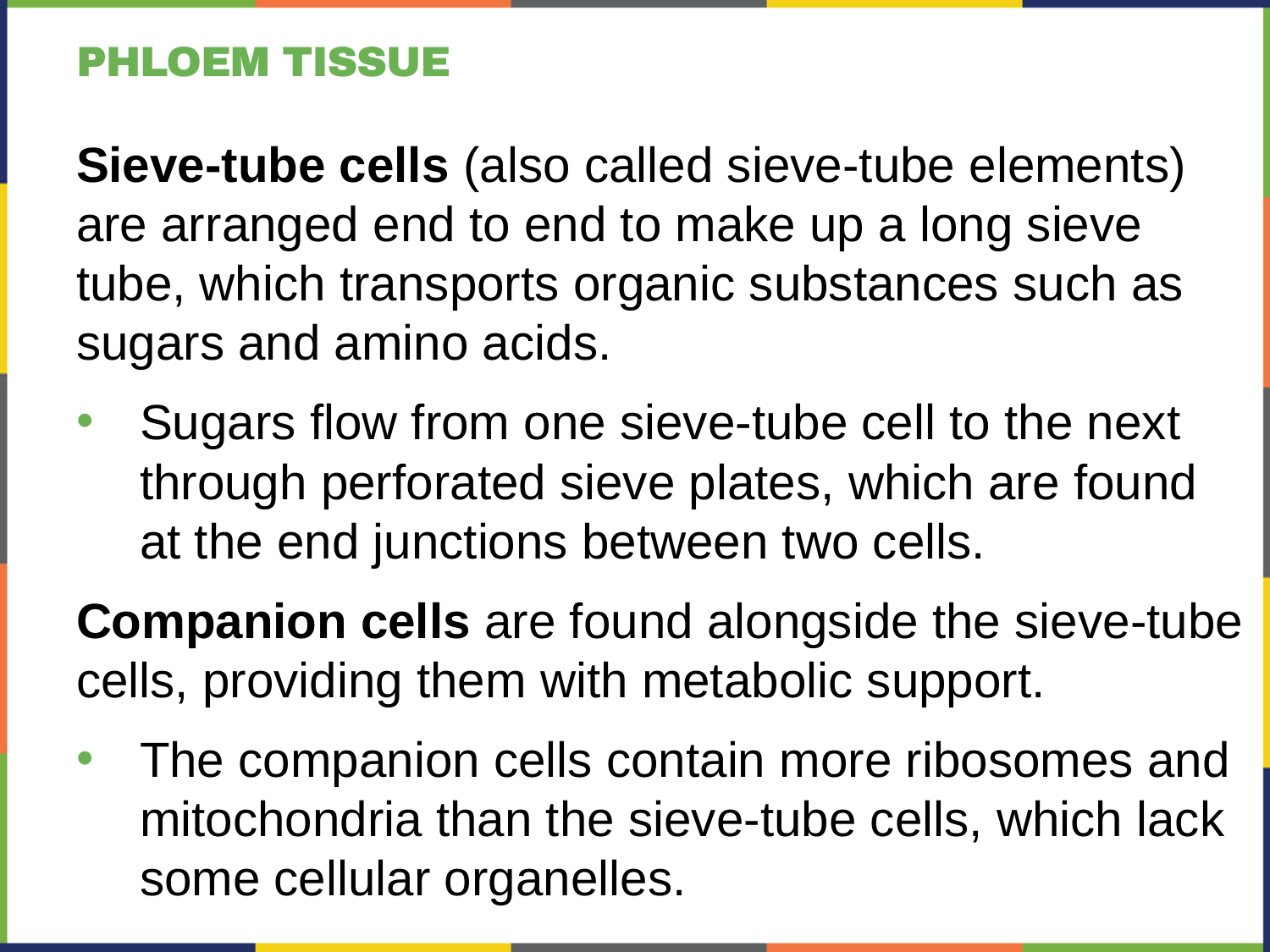

# Phloem tissue
Sieve-tube cells (also called sieve-tube elements) are arranged end to end to make up a long sieve tube, which transports organic substances such as sugars and amino acids.
Sugars flow from one sieve-tube cell to the next through perforated sieve plates, which are found at the end junctions between two cells.
Companion cells are found alongside the sieve-tube cells, providing them with metabolic support.
The companion cells contain more ribosomes and mitochondria than the sieve-tube cells, which lack some cellular organelles.